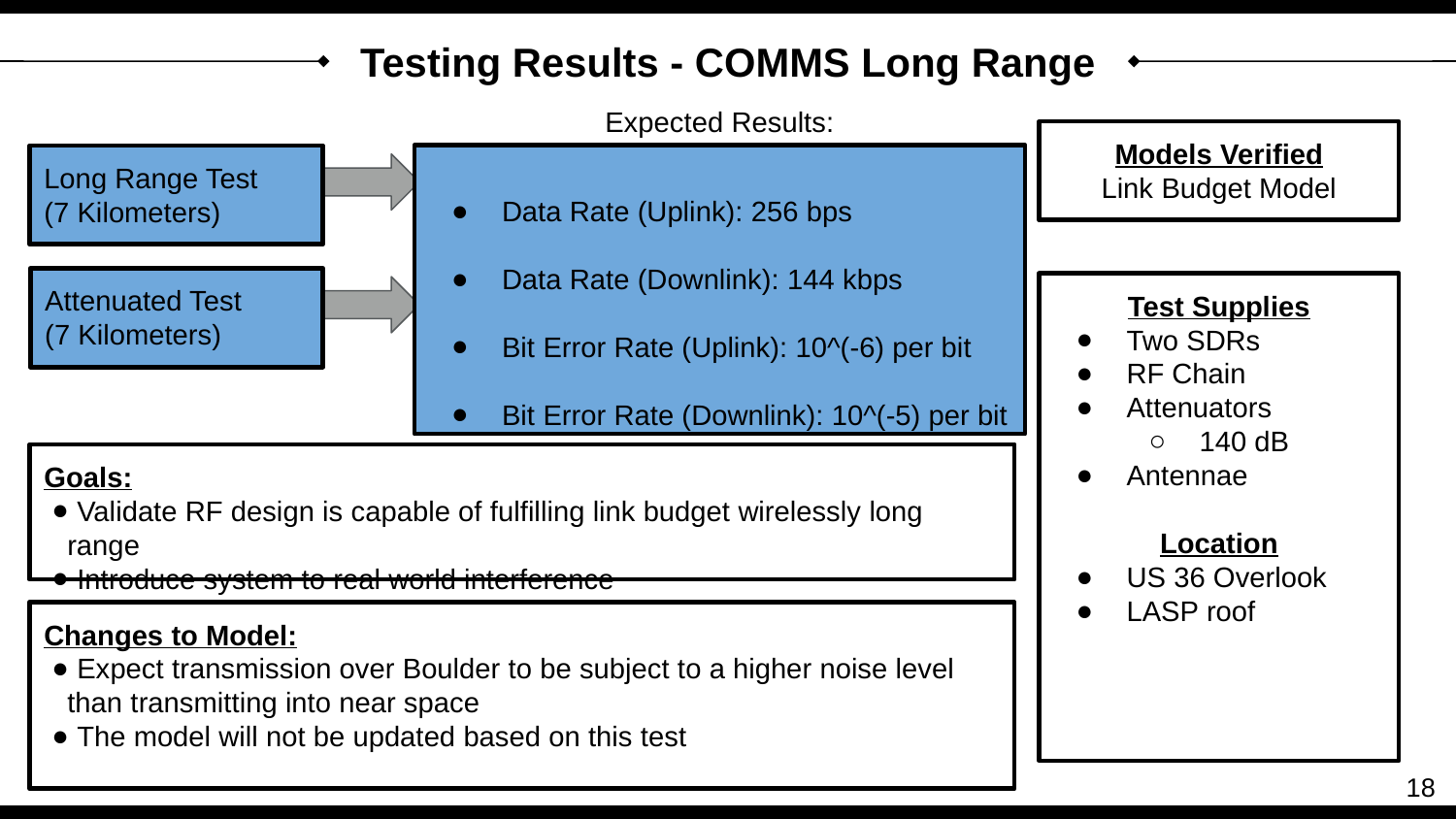

# Testing Results - COMMS Long Range
Expected Results:
Models Verified
Link Budget Model

Data Rate (Uplink): 256 bps
Data Rate (Downlink): 144 kbps
Bit Error Rate (Uplink): 10^(-6) per bit
Bit Error Rate (Downlink): 10^(-5) per bit

Long Range Test
(7 Kilometers)

Attenuated Test
(7 Kilometers)
Test Supplies
Two SDRs
RF Chain
Attenuators
140 dB
Antennae

Location
US 36 Overlook
LASP roof

Goals:
 Validate RF design is capable of fulfilling link budget wirelessly long range
 Introduce system to real world interference

Changes to Model:
 Expect transmission over Boulder to be subject to a higher noise level than transmitting into near space
 The model will not be updated based on this test

18